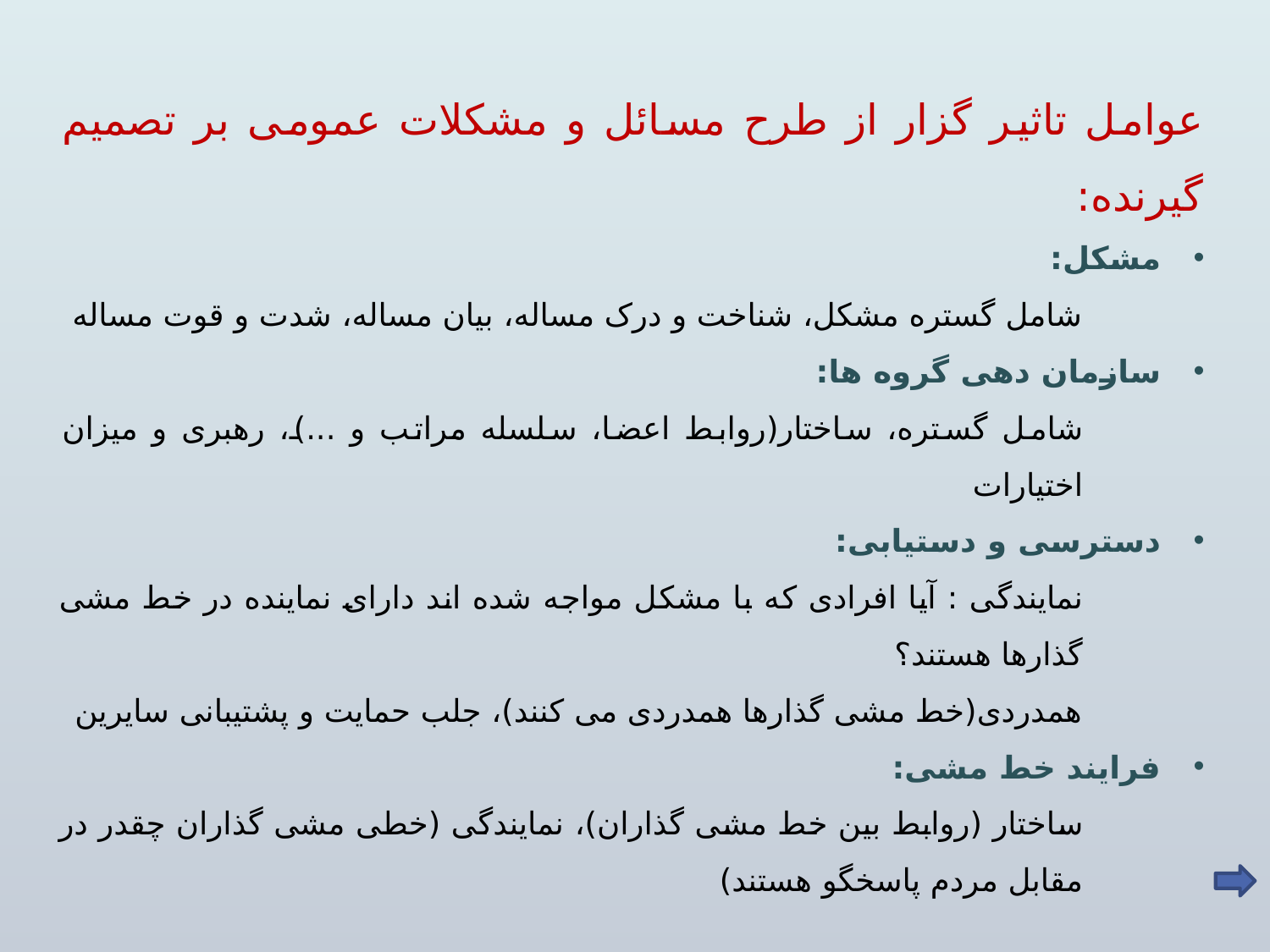

عوامل تاثیر گزار از طرح مسائل و مشکلات عمومی بر تصمیم گیرنده:
مشکل:
شامل گستره مشکل، شناخت و درک مساله، بیان مساله، شدت و قوت مساله
سازمان دهی گروه ها:
شامل گستره، ساختار(روابط اعضا، سلسله مراتب و ...)، رهبری و میزان اختیارات
دسترسی و دستیابی:
نمایندگی : آیا افرادی که با مشکل مواجه شده اند دارای نماینده در خط مشی گذارها هستند؟
همدردی(خط مشی گذارها همدردی می کنند)، جلب حمایت و پشتیبانی سایرین
فرایند خط مشی:
ساختار (روابط بین خط مشی گذاران)، نمایندگی (خطی مشی گذاران چقدر در مقابل مردم پاسخگو هستند)